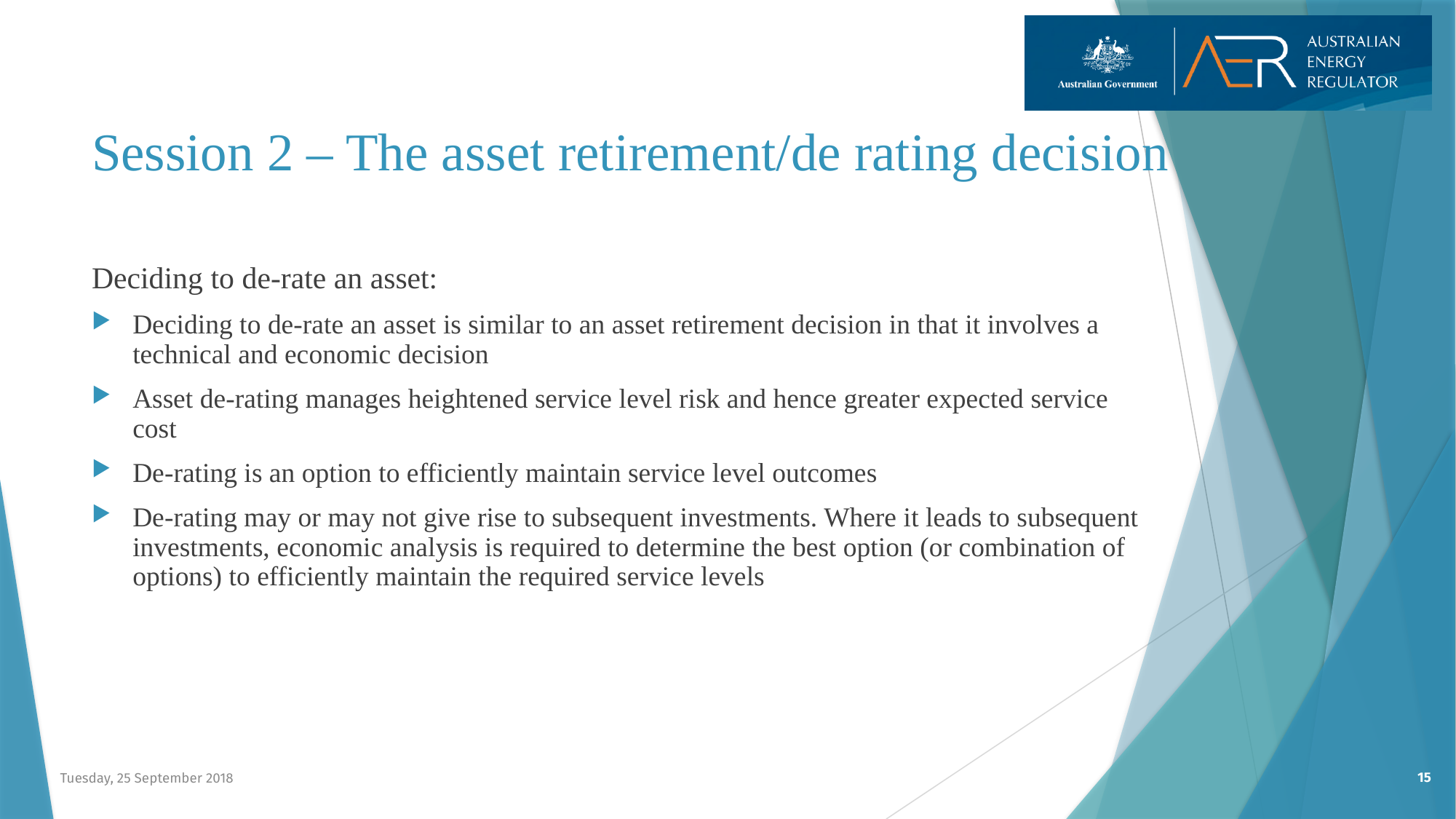

# Session 2 – The asset retirement/de rating decision
Deciding to de-rate an asset:
Deciding to de-rate an asset is similar to an asset retirement decision in that it involves a technical and economic decision
Asset de-rating manages heightened service level risk and hence greater expected service cost
De-rating is an option to efficiently maintain service level outcomes
De-rating may or may not give rise to subsequent investments. Where it leads to subsequent investments, economic analysis is required to determine the best option (or combination of options) to efficiently maintain the required service levels
15
Tuesday, 25 September 2018